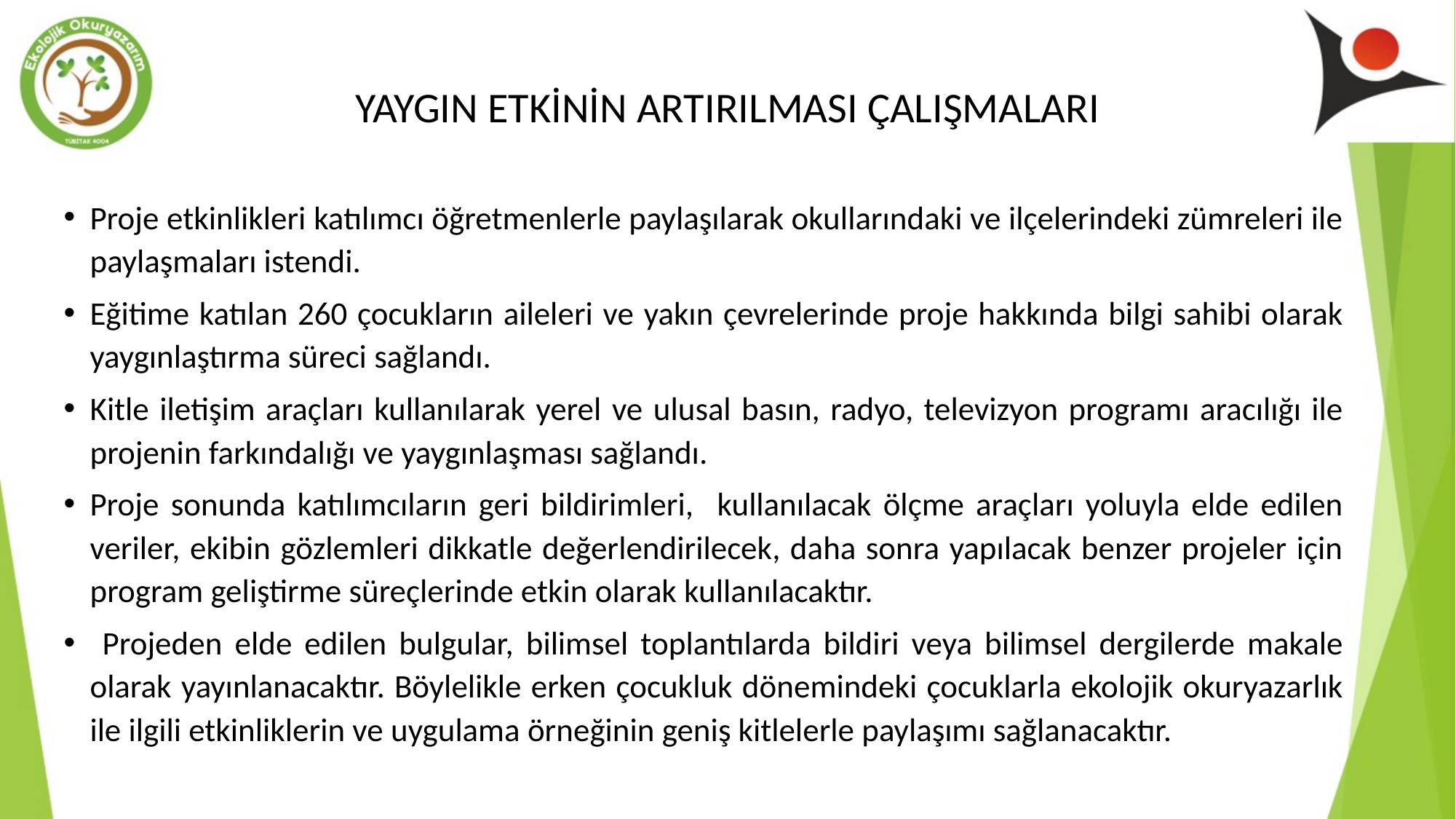

# YAYGIN ETKİNİN ARTIRILMASI ÇALIŞMALARI

Proje etkinlikleri katılımcı öğretmenlerle paylaşılarak okullarındaki ve ilçelerindeki zümreleri ile paylaşmaları istendi.
Eğitime katılan 260 çocukların aileleri ve yakın çevrelerinde proje hakkında bilgi sahibi olarak yaygınlaştırma süreci sağlandı.
Kitle iletişim araçları kullanılarak yerel ve ulusal basın, radyo, televizyon programı aracılığı ile projenin farkındalığı ve yaygınlaşması sağlandı.
Proje sonunda katılımcıların geri bildirimleri,  kullanılacak ölçme araçları yoluyla elde edilen veriler, ekibin gözlemleri dikkatle değerlendirilecek, daha sonra yapılacak benzer projeler için program geliştirme süreçlerinde etkin olarak kullanılacaktır.
 Projeden elde edilen bulgular, bilimsel toplantılarda bildiri veya bilimsel dergilerde makale olarak yayınlanacaktır. Böylelikle erken çocukluk dönemindeki çocuklarla ekolojik okuryazarlık ile ilgili etkinliklerin ve uygulama örneğinin geniş kitlelerle paylaşımı sağlanacaktır.